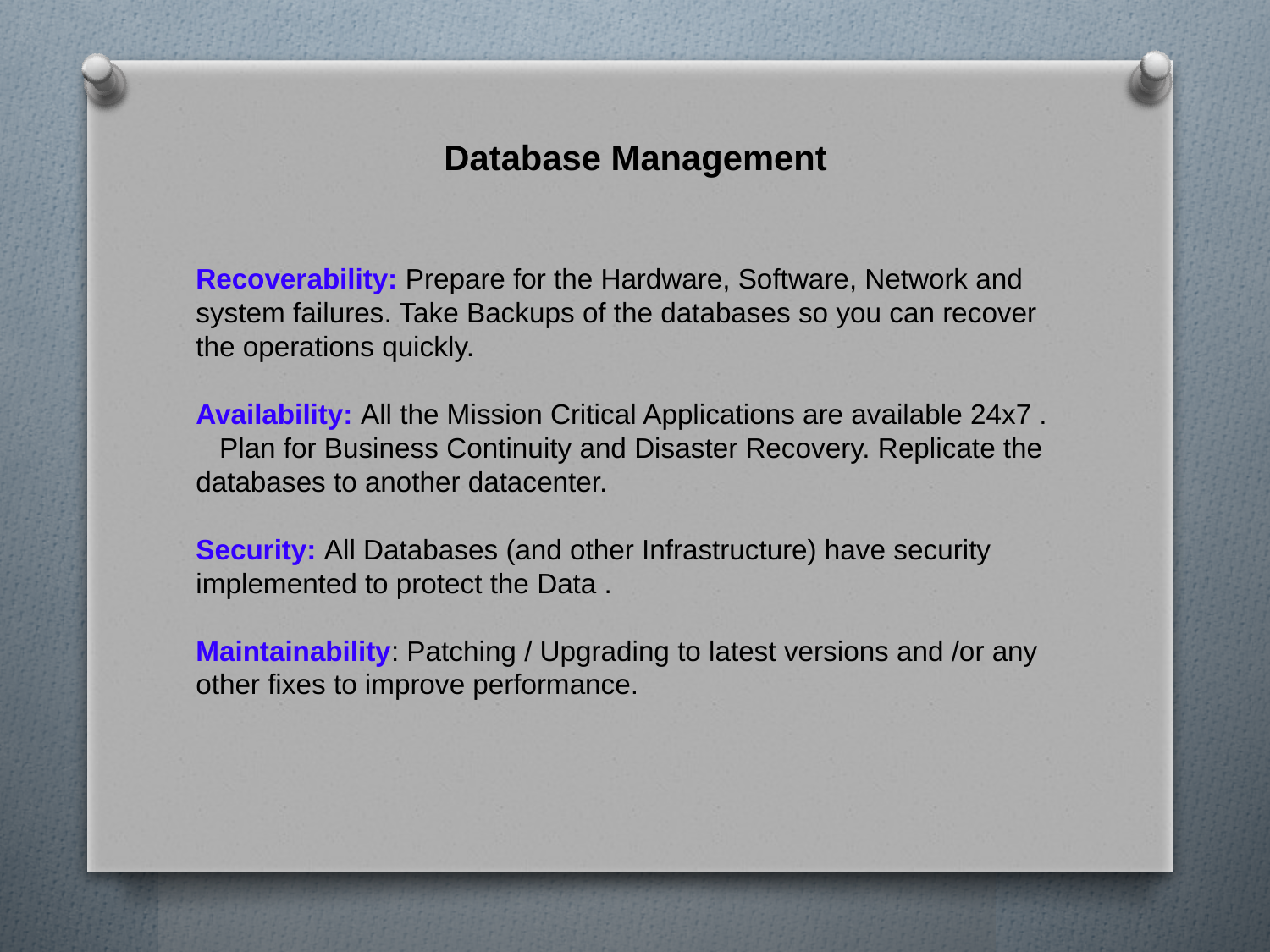

Database Management
Recoverability: Prepare for the Hardware, Software, Network and system failures. Take Backups of the databases so you can recover the operations quickly.

Availability: All the Mission Critical Applications are available 24x7 .    Plan for Business Continuity and Disaster Recovery. Replicate the databases to another datacenter.

Security: All Databases (and other Infrastructure) have security implemented to protect the Data .

Maintainability: Patching / Upgrading to latest versions and /or any other fixes to improve performance.